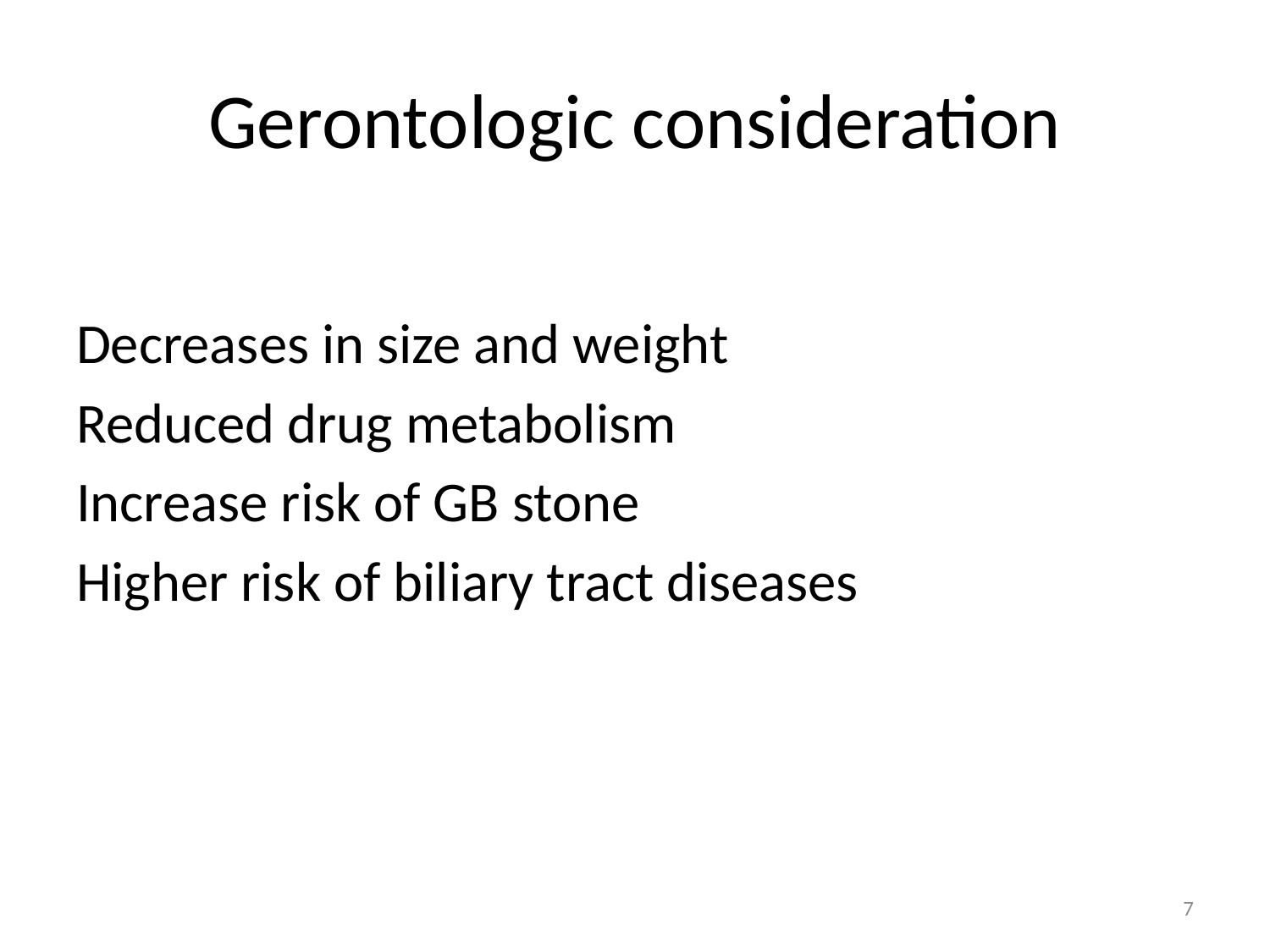

# Gerontologic consideration

Decreases in size and weight
Reduced drug metabolism
Increase risk of GB stone
Higher risk of biliary tract diseases

7